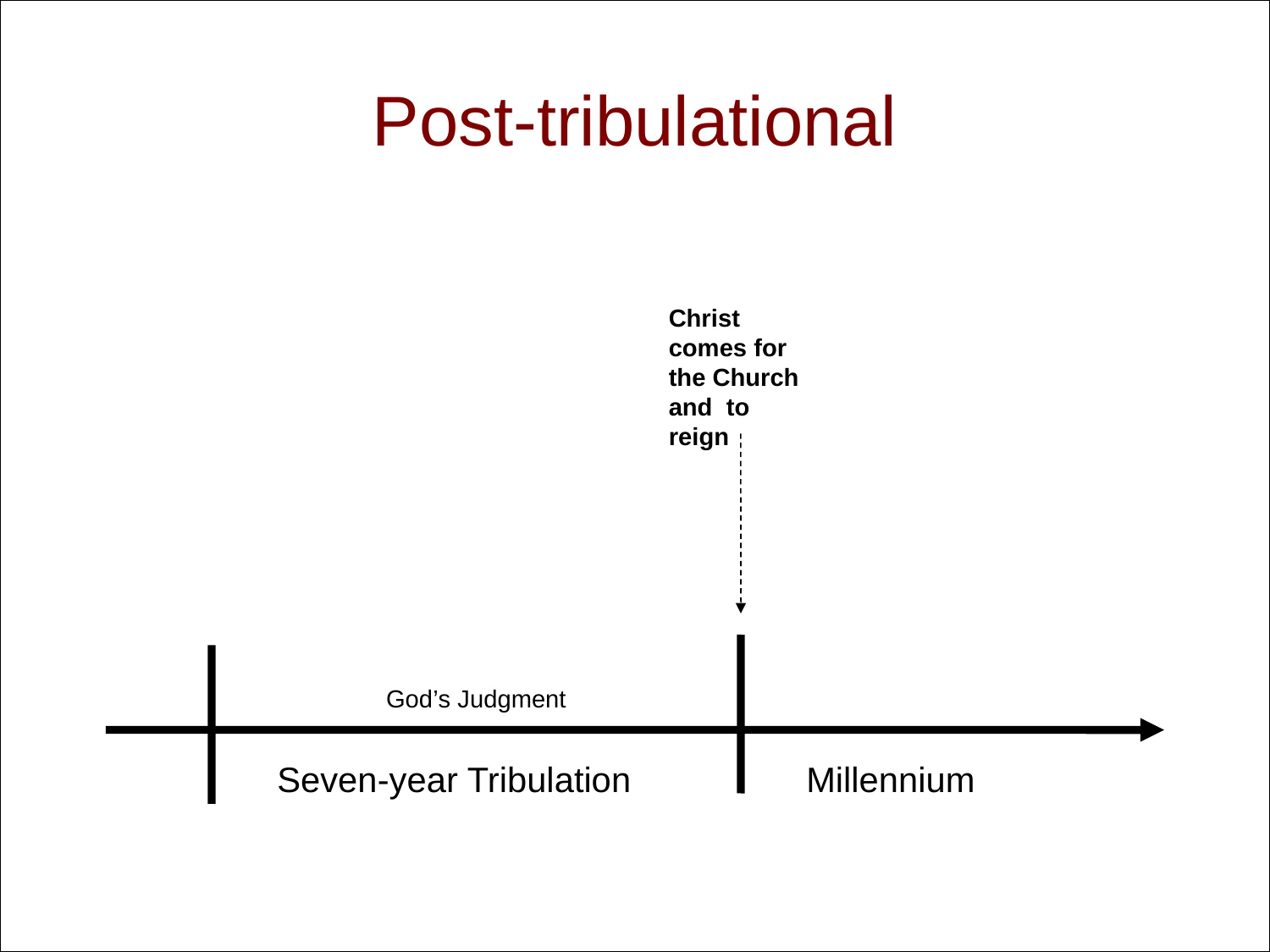

# Post-tribulational
Christ comes for  the Church and  to reign

God’s Judgment

Seven-year Tribulation
Millennium